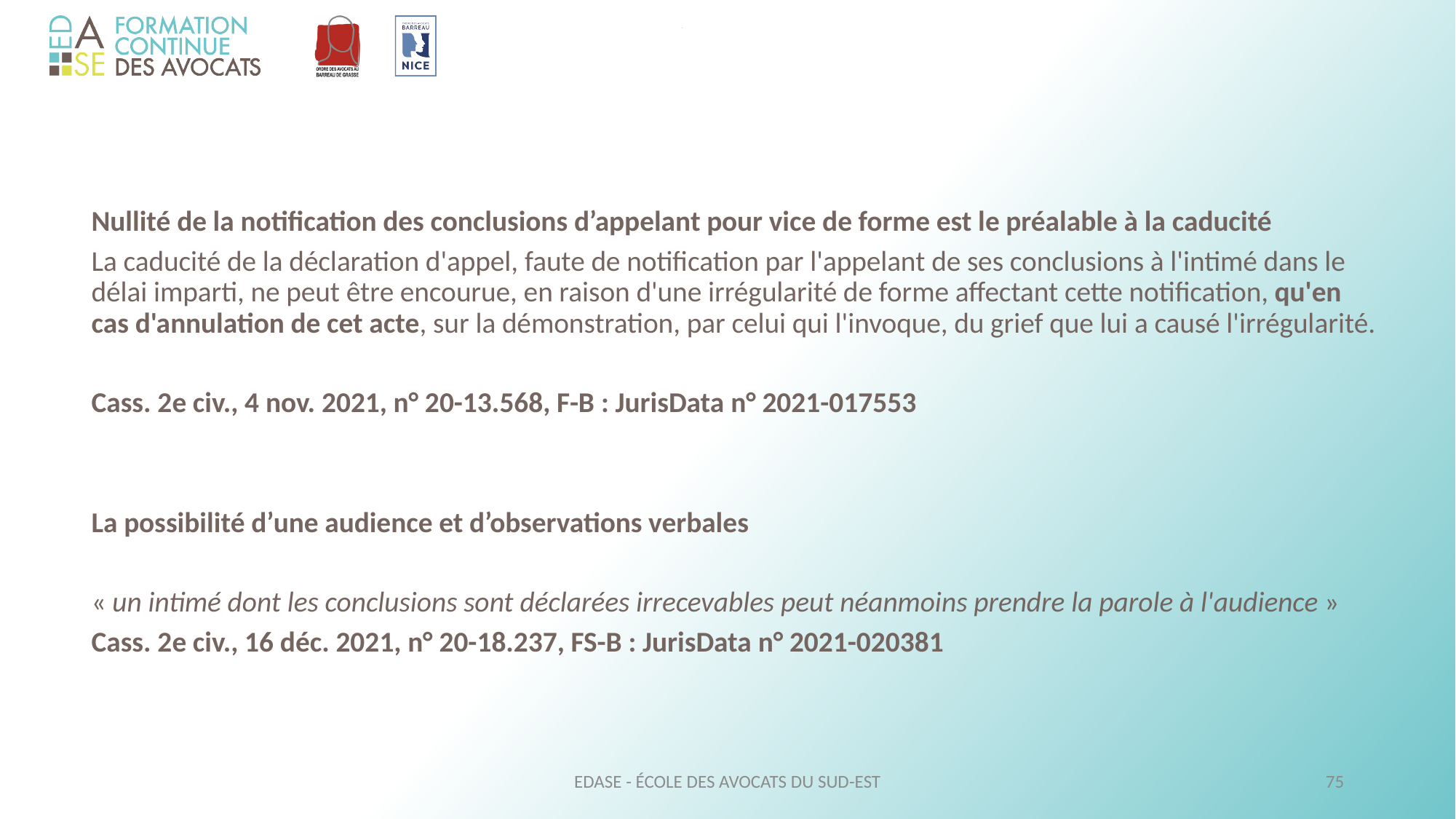

Nullité de la notification des conclusions d’appelant pour vice de forme est le préalable à la caducité
	La caducité de la déclaration d'appel, faute de notification par l'appelant de ses conclusions à l'intimé dans le délai imparti, ne peut être encourue, en raison d'une irrégularité de forme affectant cette notification, qu'en cas d'annulation de cet acte, sur la démonstration, par celui qui l'invoque, du grief que lui a causé l'irrégularité.

	Cass. 2e civ., 4 nov. 2021, n° 20-13.568, F-B : JurisData n° 2021-017553

	La possibilité d’une audience et d’observations verbales

	« un intimé dont les conclusions sont déclarées irrecevables peut néanmoins prendre la parole à l'audience »
	Cass. 2e civ., 16 déc. 2021, n° 20-18.237, FS-B : JurisData n° 2021-020381

EDASE - ÉCOLE DES AVOCATS DU SUD-EST
75